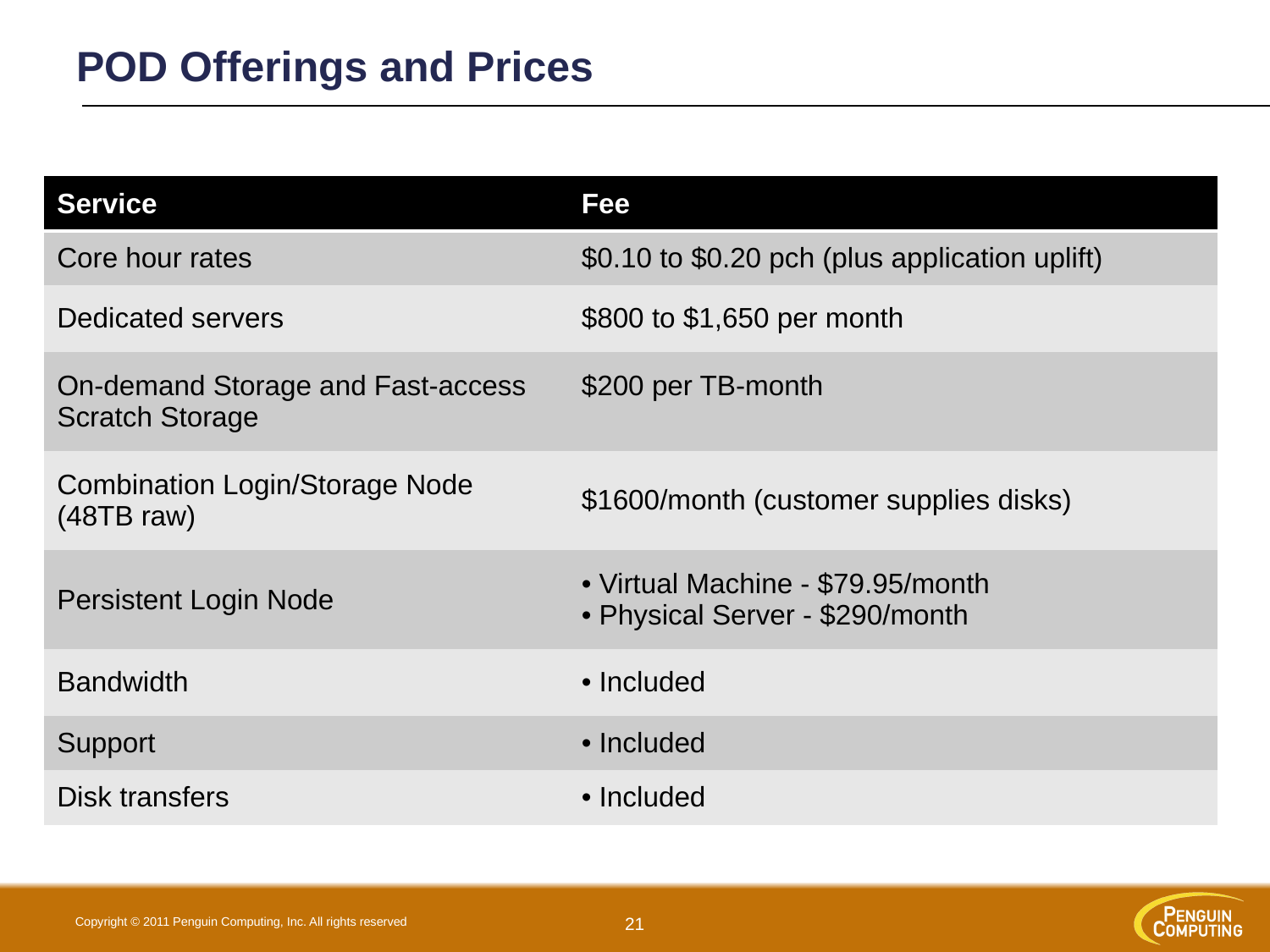

# POD Offerings and Prices
| Service | Fee |
| --- | --- |
| Core hour rates | $0.10 to $0.20 pch (plus application uplift) |
| Dedicated servers | $800 to $1,650 per month |
| On-demand Storage and Fast-access Scratch Storage | $200 per TB-month |
| Combination Login/Storage Node (48TB raw) | $1600/month (customer supplies disks) |
| Persistent Login Node | Virtual Machine - $79.95/month Physical Server - $290/month |
| Bandwidth | Included |
| Support | Included |
| Disk transfers | Included |
21